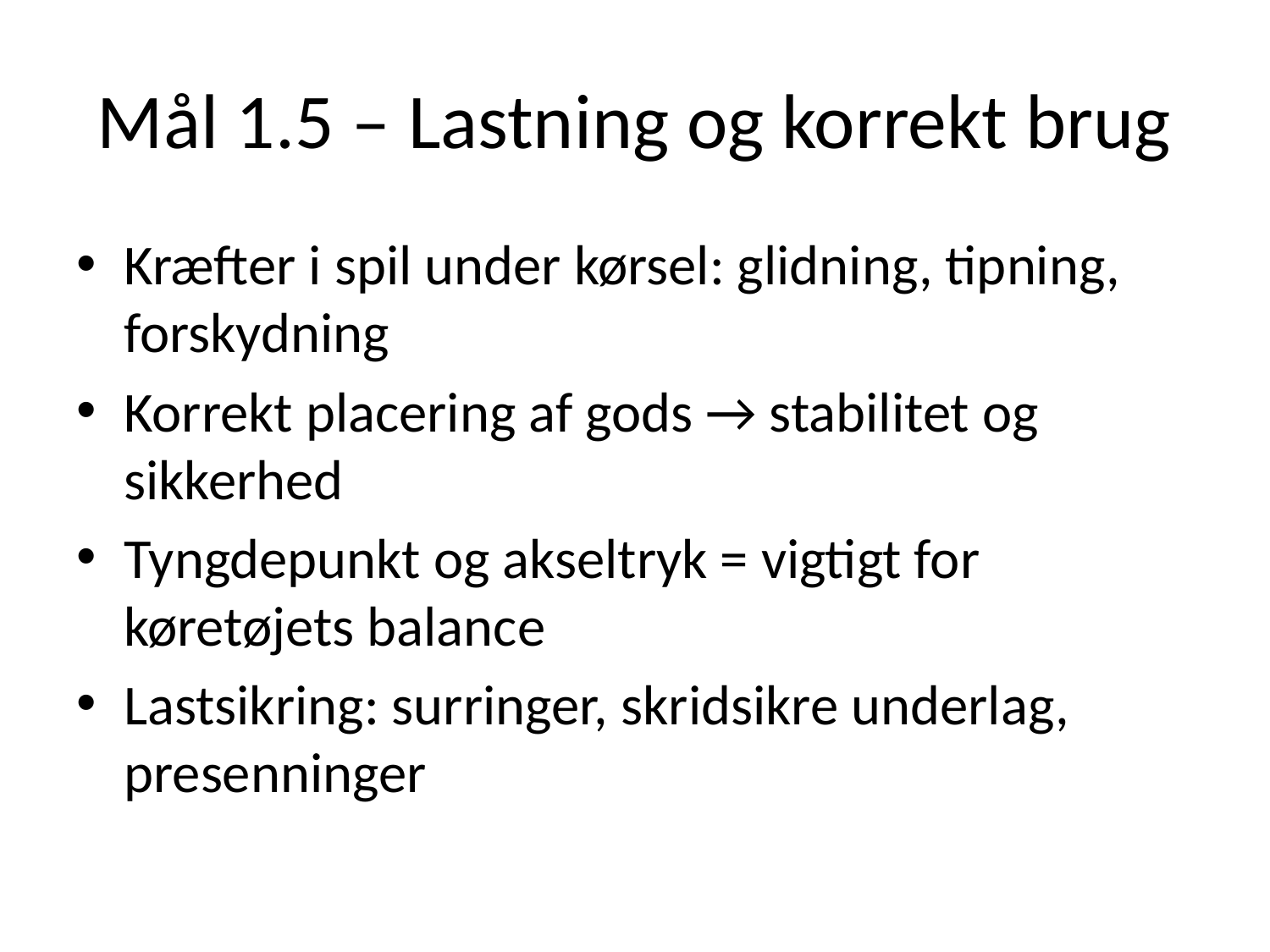

# Mål 1.5 – Lastning og korrekt brug
Kræfter i spil under kørsel: glidning, tipning, forskydning
Korrekt placering af gods → stabilitet og sikkerhed
Tyngdepunkt og akseltryk = vigtigt for køretøjets balance
Lastsikring: surringer, skridsikre underlag, presenninger